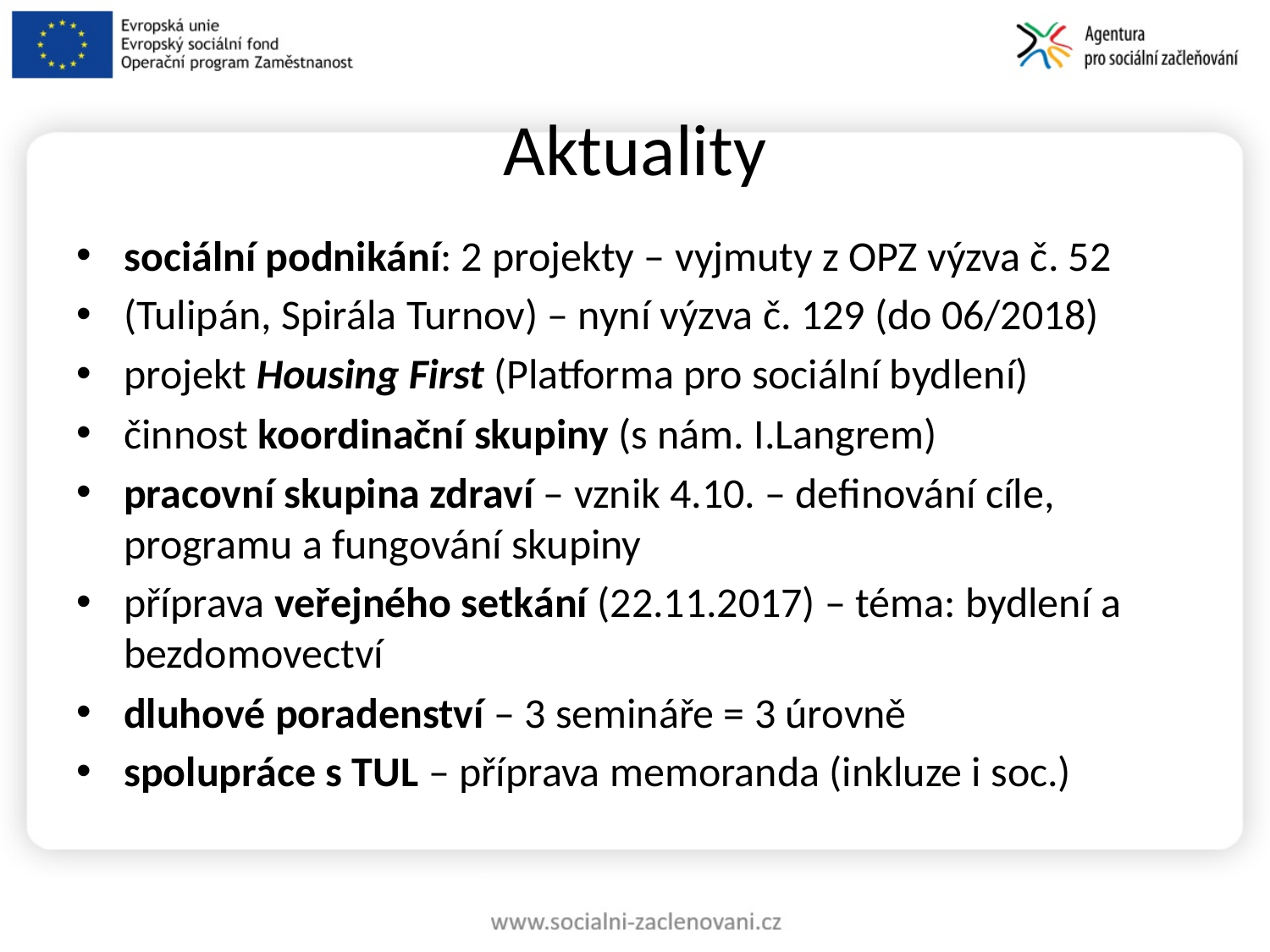

# Aktuality
sociální podnikání: 2 projekty – vyjmuty z OPZ výzva č. 52
(Tulipán, Spirála Turnov) – nyní výzva č. 129 (do 06/2018)
projekt Housing First (Platforma pro sociální bydlení)
činnost koordinační skupiny (s nám. I.Langrem)
pracovní skupina zdraví – vznik 4.10. – definování cíle, programu a fungování skupiny
příprava veřejného setkání (22.11.2017) – téma: bydlení a bezdomovectví
dluhové poradenství – 3 semináře = 3 úrovně
spolupráce s TUL – příprava memoranda (inkluze i soc.)